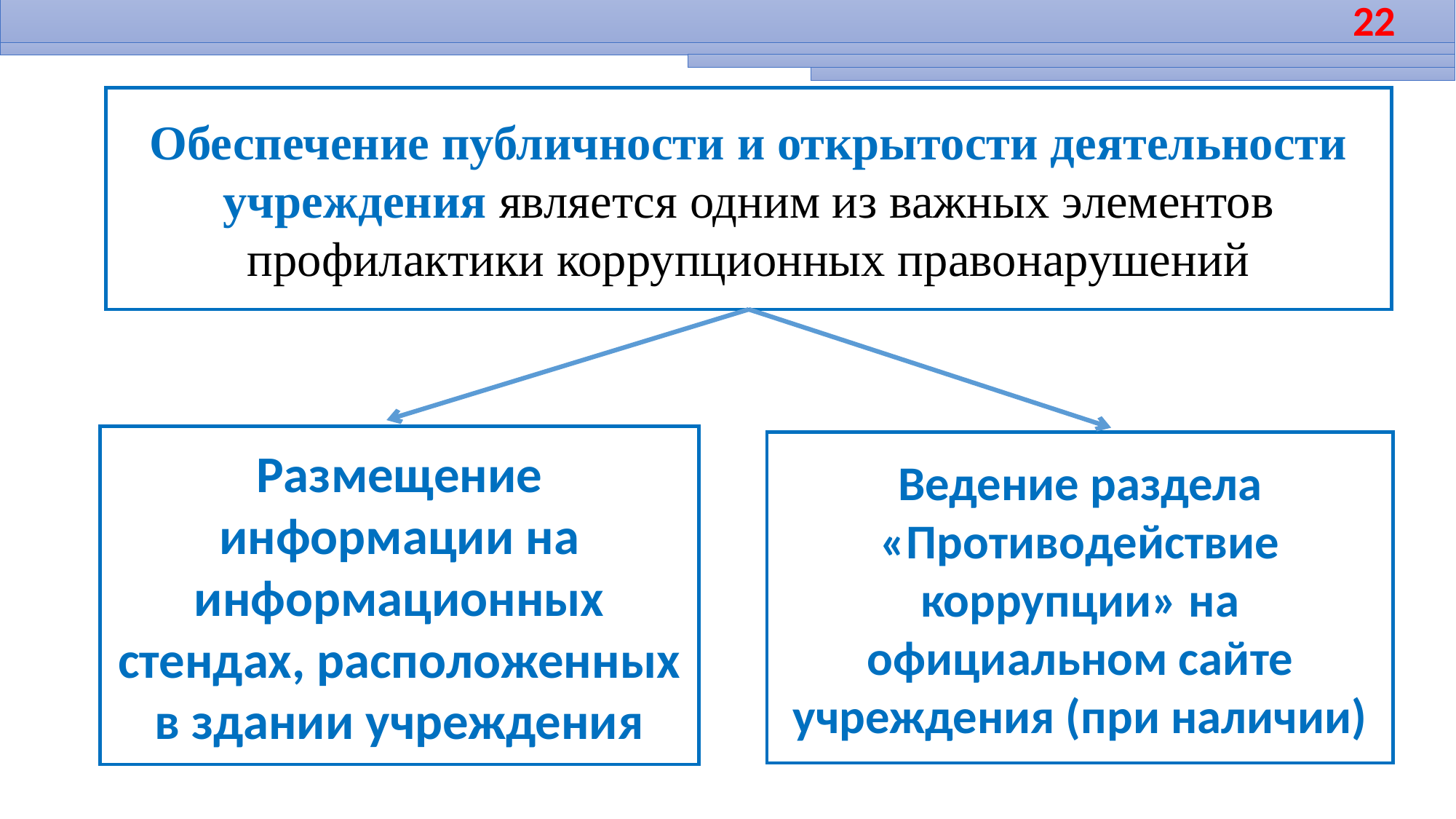

22

Обеспечение публичности и открытости деятельности учреждения является одним из важных элементов профилактики коррупционных правонарушений
Размещение информации на информационных стендах, расположенных в здании учреждения
Ведение раздела «Противодействие коррупции» на официальном сайте учреждения (при наличии)